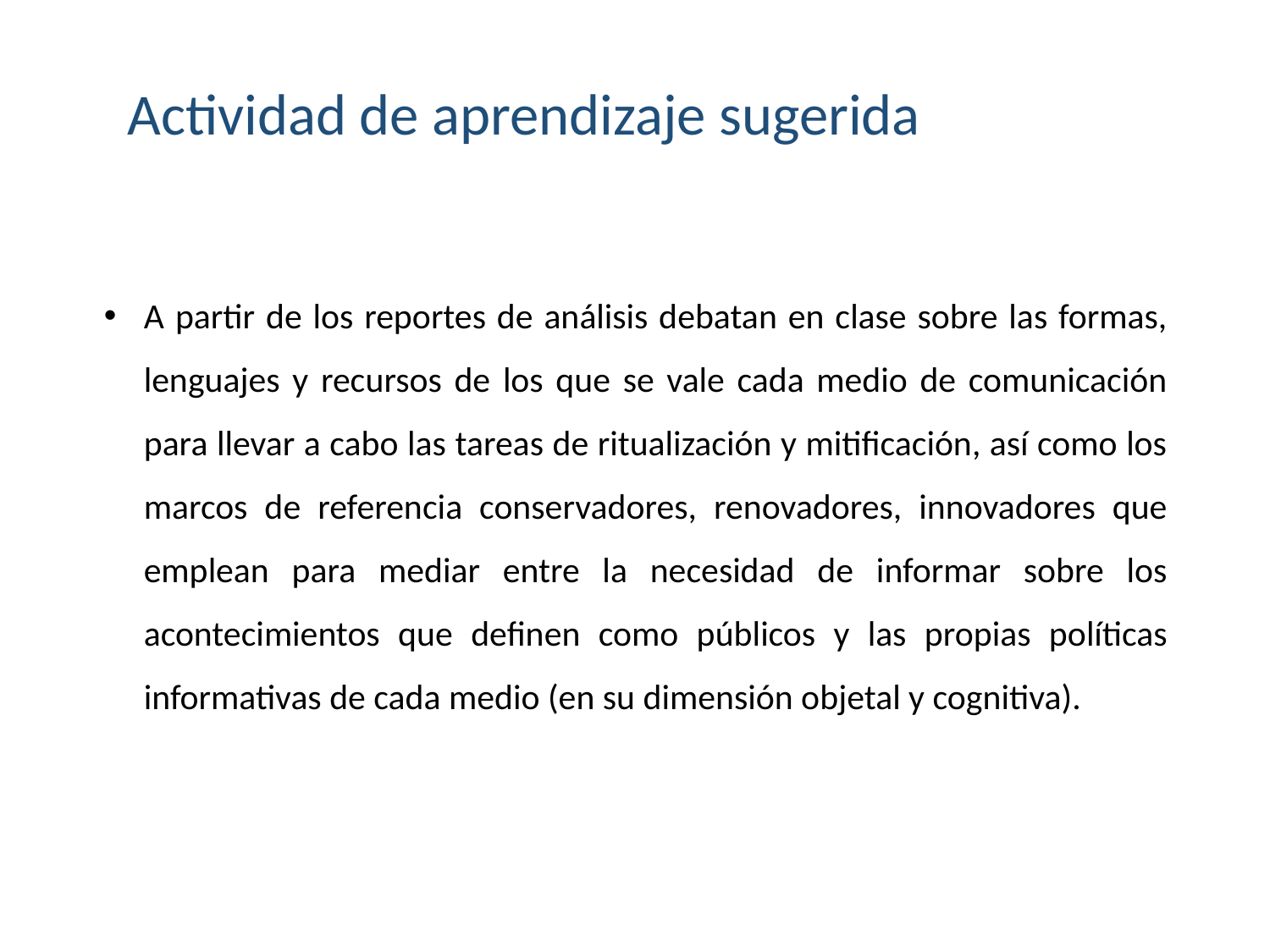

# Actividad de aprendizaje sugerida
A partir de los reportes de análisis debatan en clase sobre las formas, lenguajes y recursos de los que se vale cada medio de comunicación para llevar a cabo las tareas de ritualización y mitificación, así como los marcos de referencia conservadores, renovadores, innovadores que emplean para mediar entre la necesidad de informar sobre los acontecimientos que definen como públicos y las propias políticas informativas de cada medio (en su dimensión objetal y cognitiva).